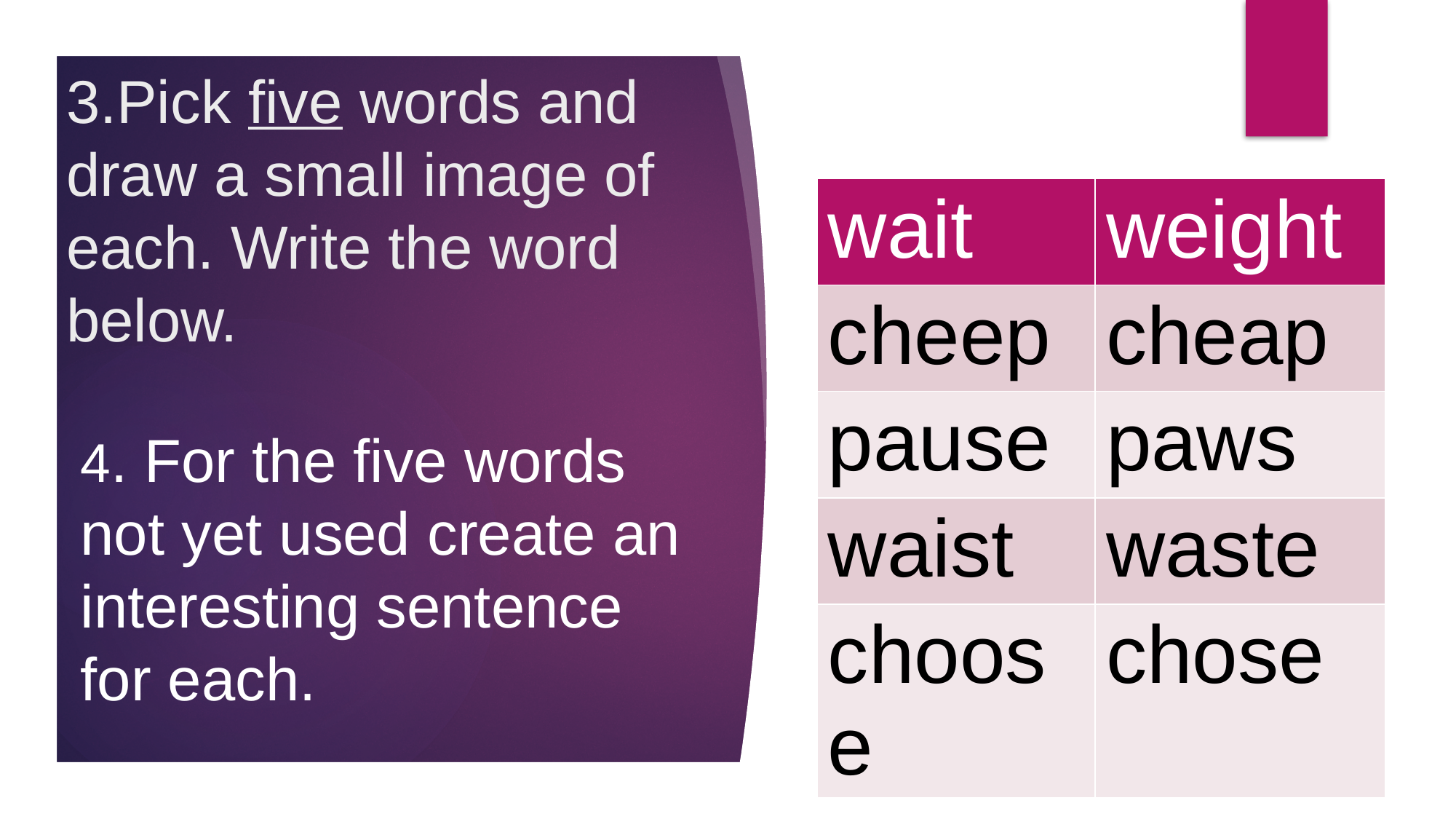

3.Pick five words and draw a small image of each. Write the word below.
| wait | weight |
| --- | --- |
| cheep | cheap |
| pause | paws |
| waist | waste |
| choose | chose |

# 4. For the five words not yet used create an interesting sentence for each.